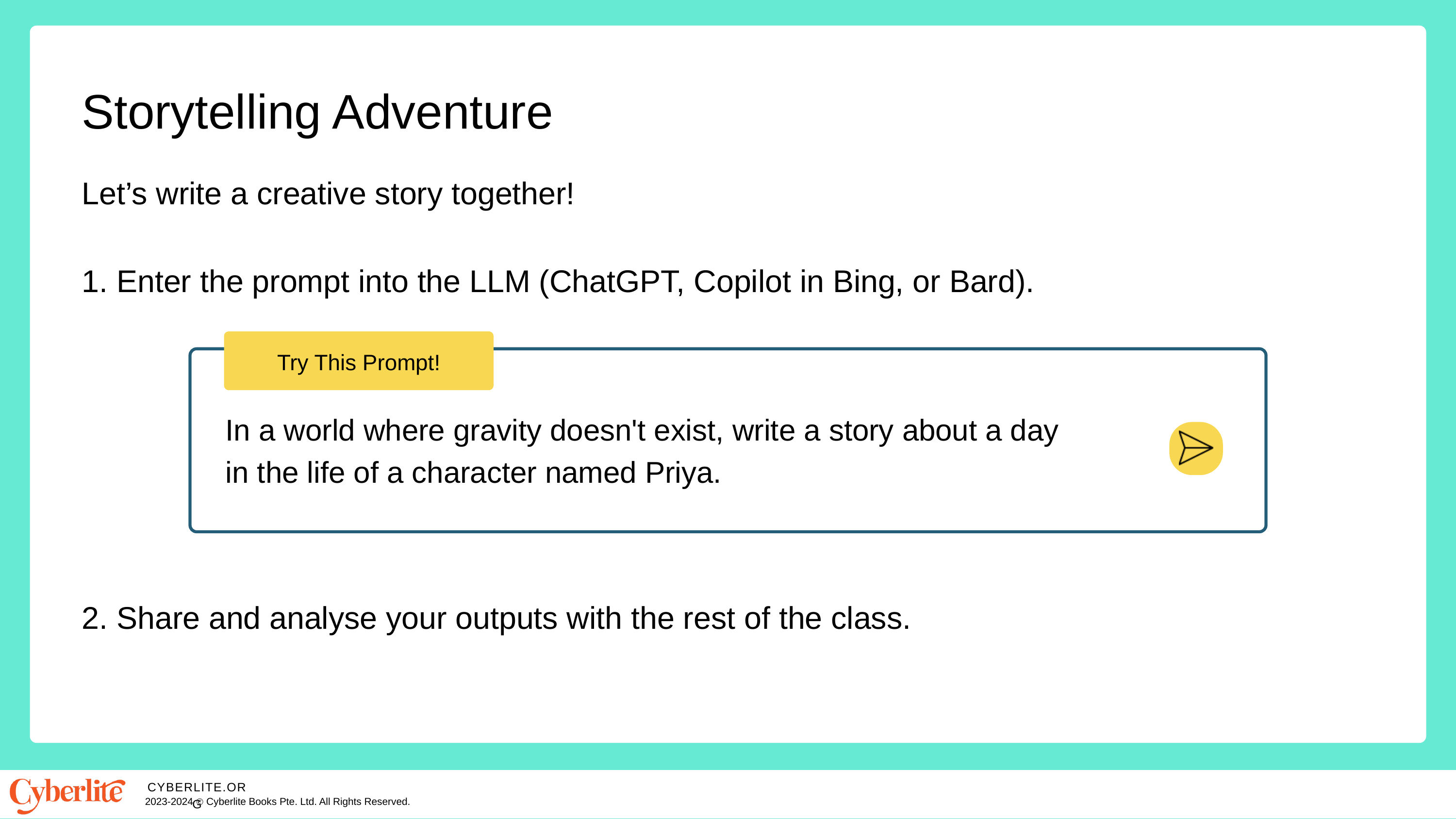

Storytelling Adventure
Let’s write a creative story together!

1. Enter the prompt into the LLM (ChatGPT, Copilot in Bing, or Bard).

Try This Prompt!

In a world where gravity doesn't exist, write a story about a day in the life of a character named Priya.

2. Share and analyse your outputs with the rest of the class.

CYBERLITE.ORG
2023-2024 Ⓒ Cyberlite Books Pte. Ltd. All Rights Reserved.